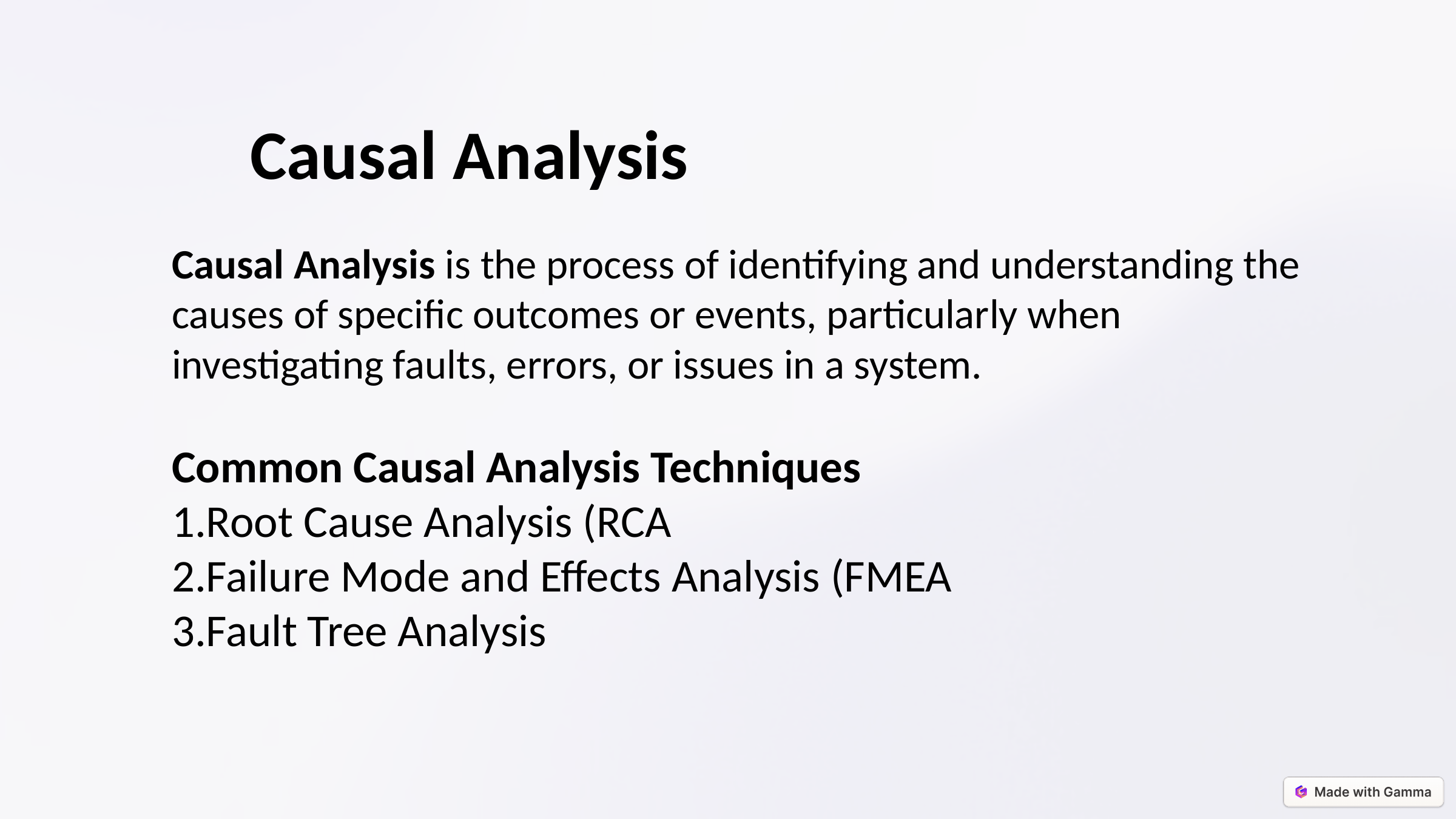

Causal Analysis
Causal Analysis is the process of identifying and understanding the causes of specific outcomes or events, particularly when investigating faults, errors, or issues in a system.

Common Causal Analysis Techniques
Root Cause Analysis (RCA
Failure Mode and Effects Analysis (FMEA
Fault Tree Analysis